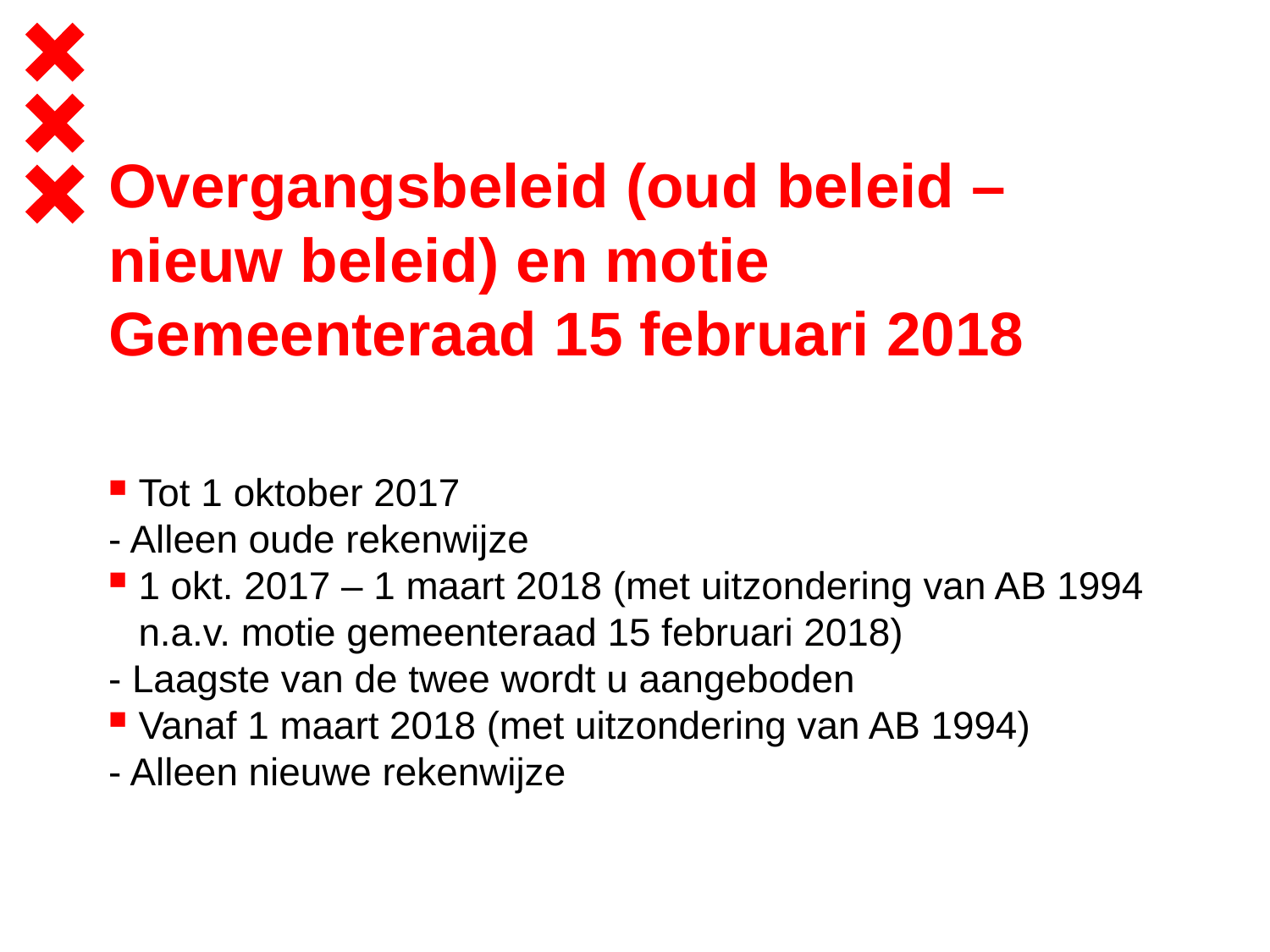

# Overgangsbeleid (oud beleid – nieuw beleid) en motie Gemeenteraad 15 februari 2018
Tot 1 oktober 2017
- Alleen oude rekenwijze
1 okt. 2017 – 1 maart 2018 (met uitzondering van AB 1994 n.a.v. motie gemeenteraad 15 februari 2018)
- Laagste van de twee wordt u aangeboden
Vanaf 1 maart 2018 (met uitzondering van AB 1994)
- Alleen nieuwe rekenwijze